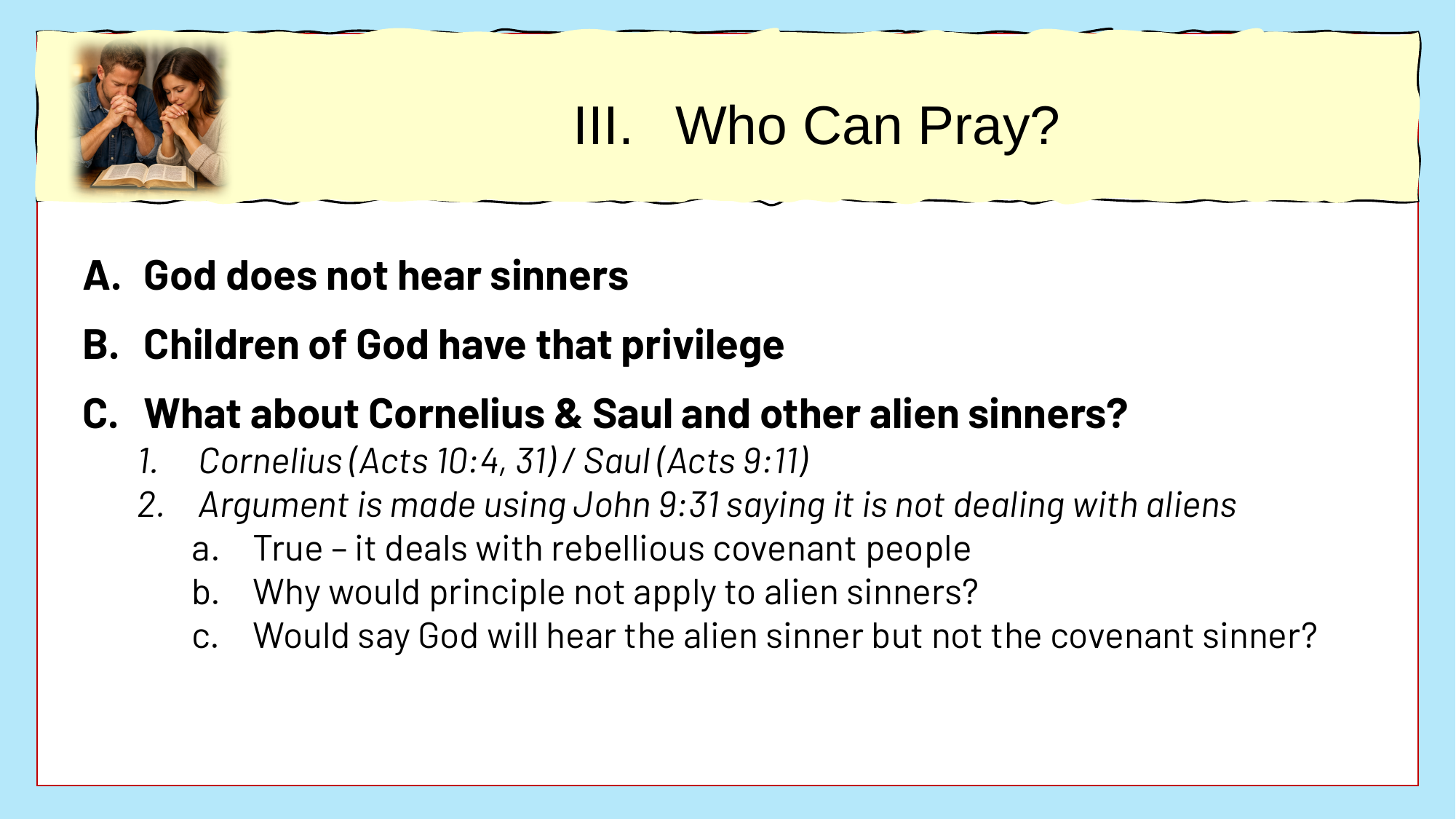

Who Can Pray?
God does not hear sinners

Children of God have that privilege

What about Cornelius & Saul and other alien sinners?
Cornelius (Acts 10:4, 31) / Saul (Acts 9:11)
Argument is made using John 9:31 saying it is not dealing with aliens
True – it deals with rebellious covenant people
Why would principle not apply to alien sinners?
Would say God will hear the alien sinner but not the covenant sinner?